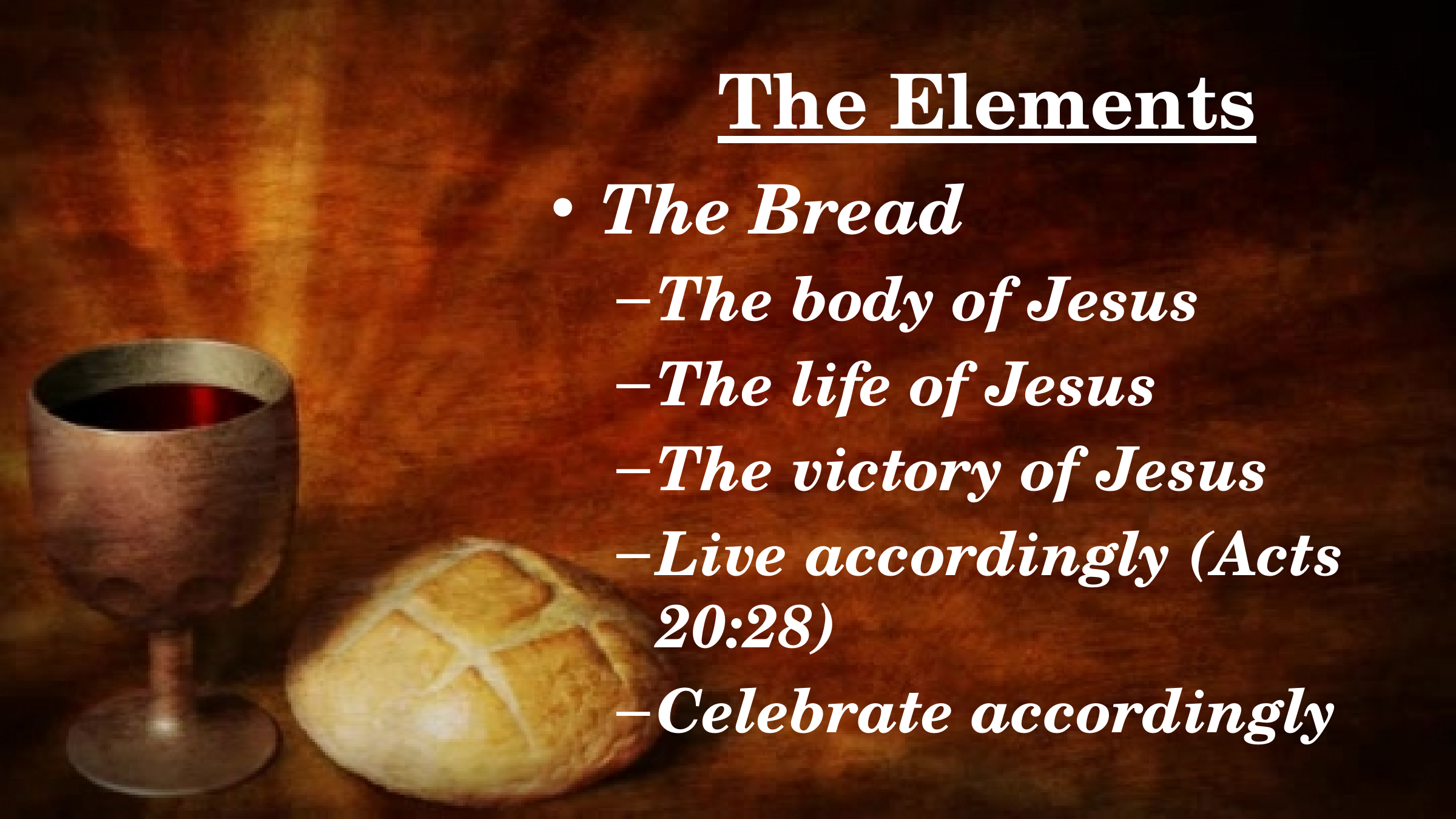

# The Elements
The Bread
The body of Jesus
The life of Jesus
The victory of Jesus
Live accordingly (Acts 20:28)
Celebrate accordingly